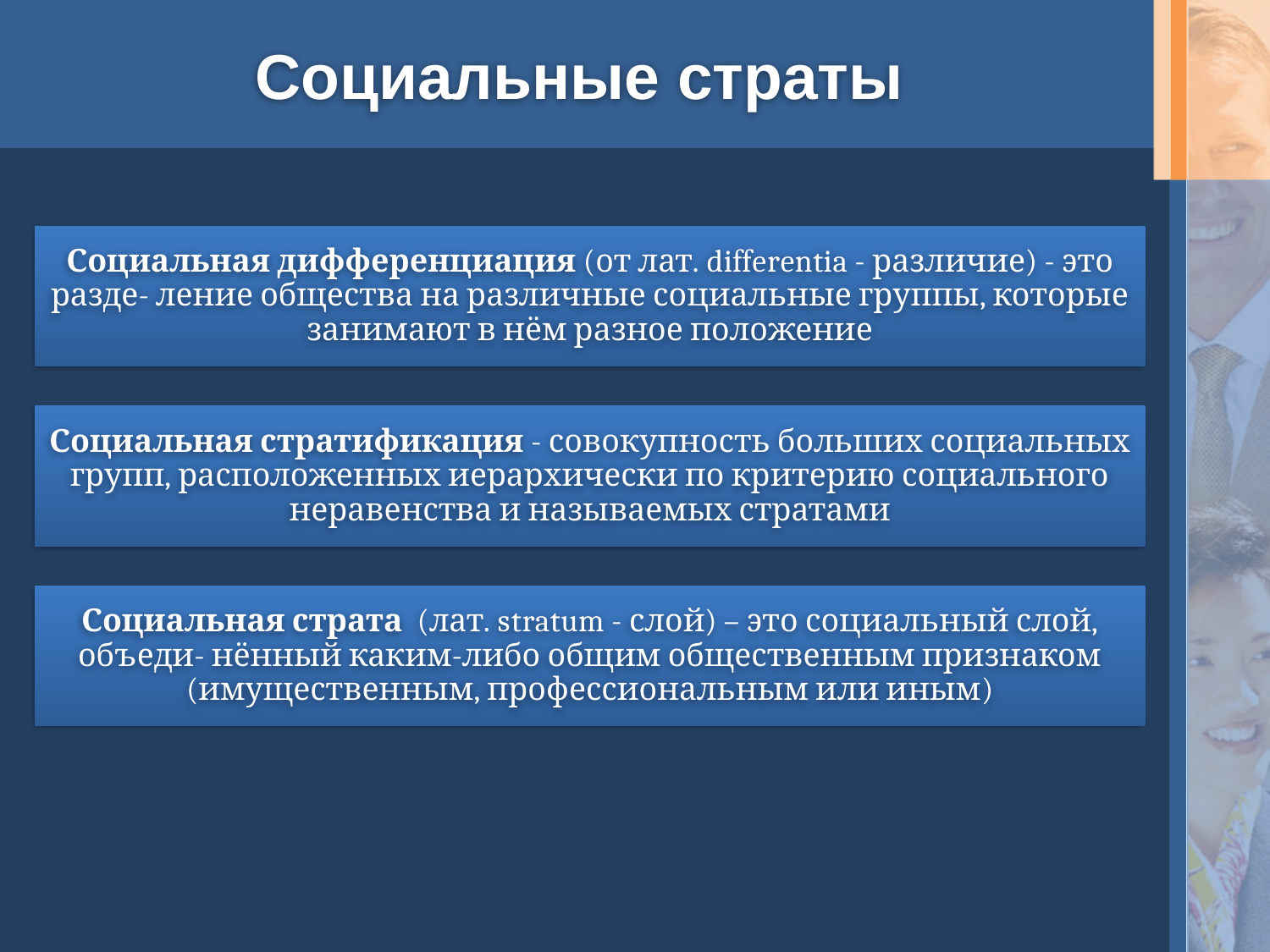

# Социальные страты

Социальная дифференциация (от лат. differentia - различие) - это разде- ление общества на различные социальные группы, которые занимают в нём разное положение

Социальная стратификация - совокупность больших социальных групп, расположенных иерархически по критерию социального неравенства и называемых стратами

Социальная страта  (лат. stratum - слой) – это социальный слой, объеди- нённый каким-либо общим общественным признаком (имущественным, профессиональным или иным)